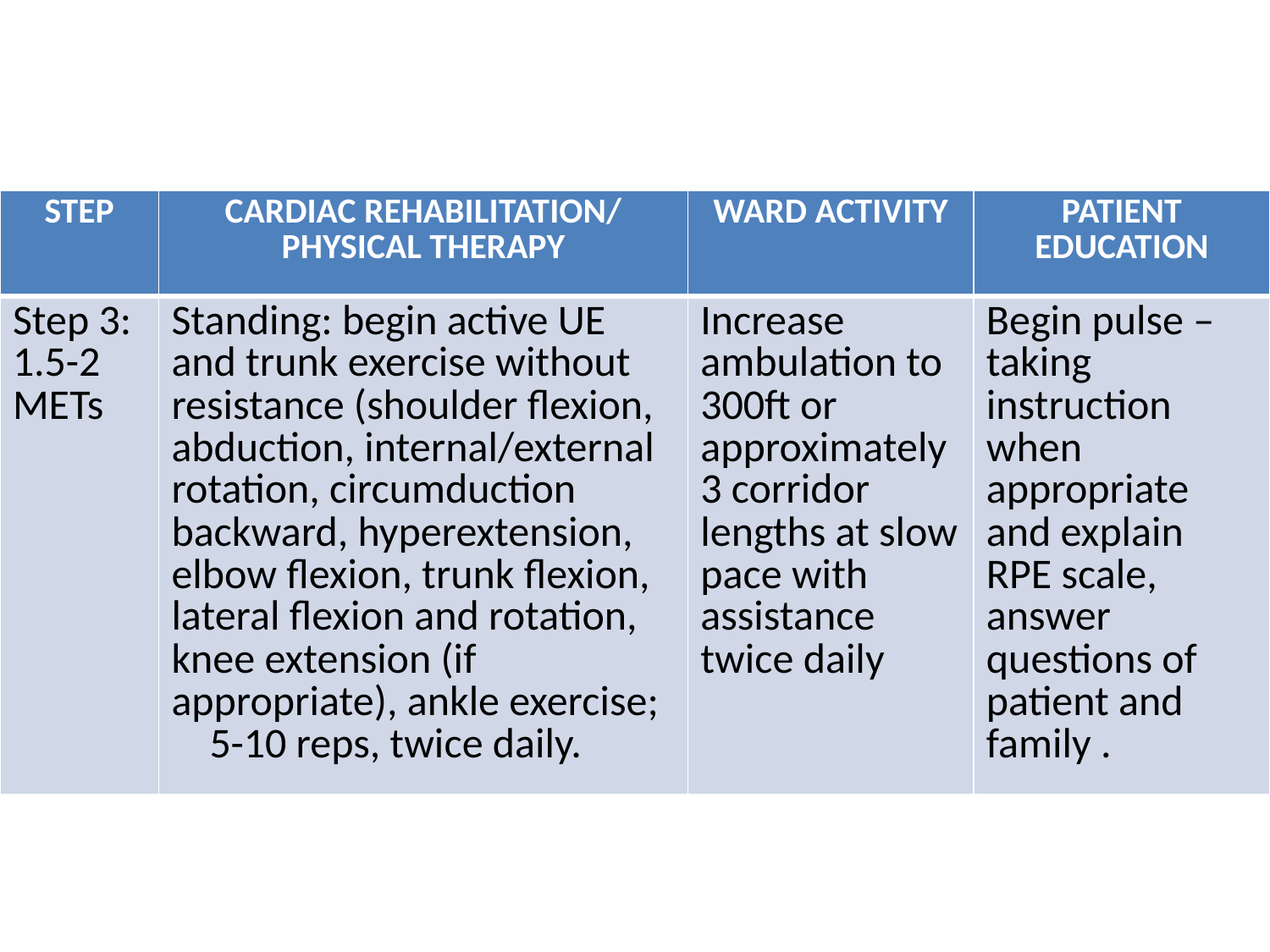

#
| STEP | CARDIAC REHABILITATION/ PHYSICAL THERAPY | WARD ACTIVITY | PATIENT EDUCATION |
| --- | --- | --- | --- |
| Step 3: 1.5-2 METs | Standing: begin active UE and trunk exercise without resistance (shoulder flexion, abduction, internal/external rotation, circumduction backward, hyperextension, elbow flexion, trunk flexion, lateral flexion and rotation, knee extension (if appropriate), ankle exercise; 5-10 reps, twice daily. | Increase ambulation to 300ft or approximately 3 corridor lengths at slow pace with assistance twice daily | Begin pulse –taking instruction when appropriate and explain RPE scale, answer questions of patient and family . |